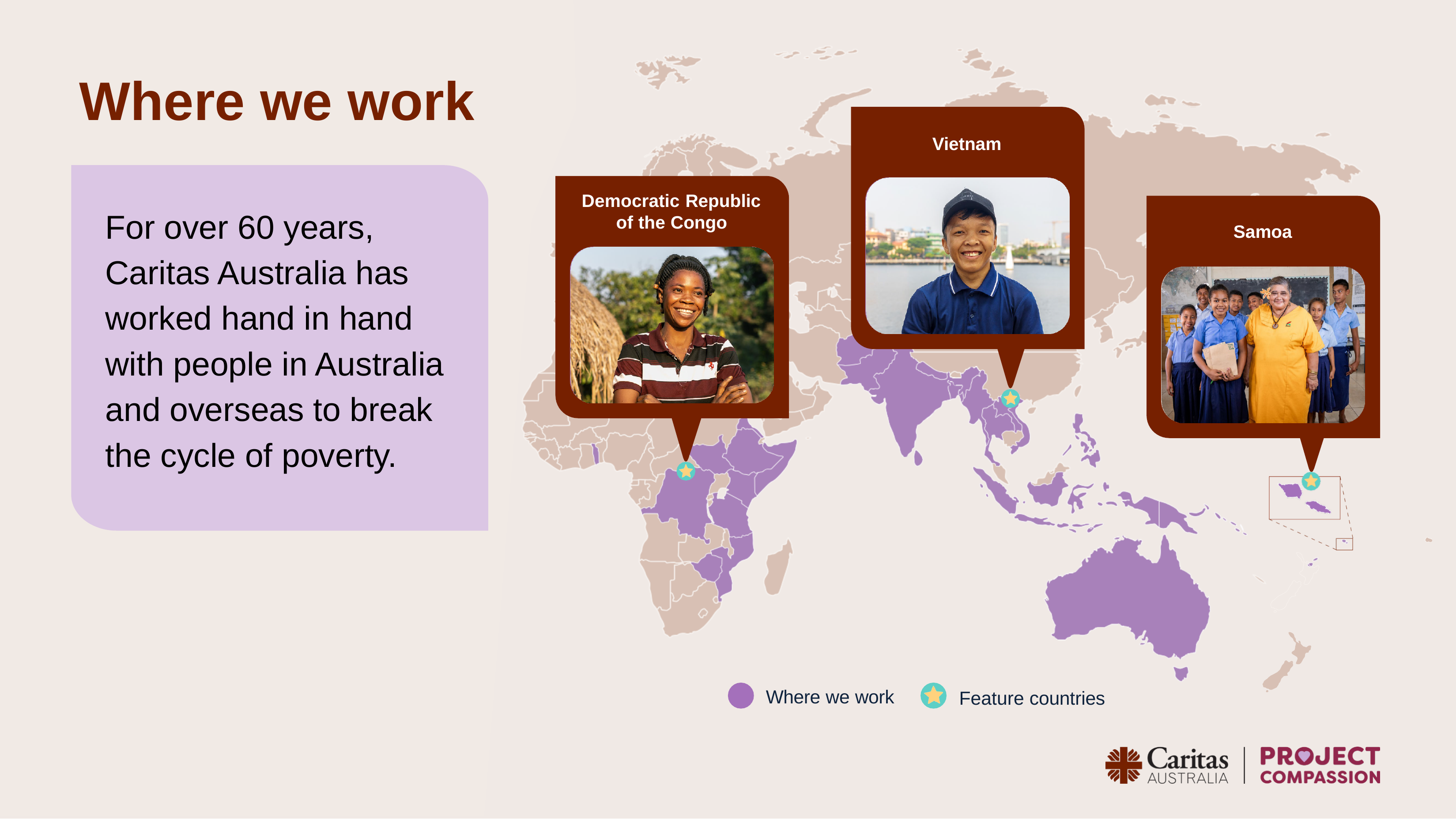

# Where we work
For over 60 years, Caritas Australia has worked hand in hand with people in Australia and overseas to break the cycle of poverty.